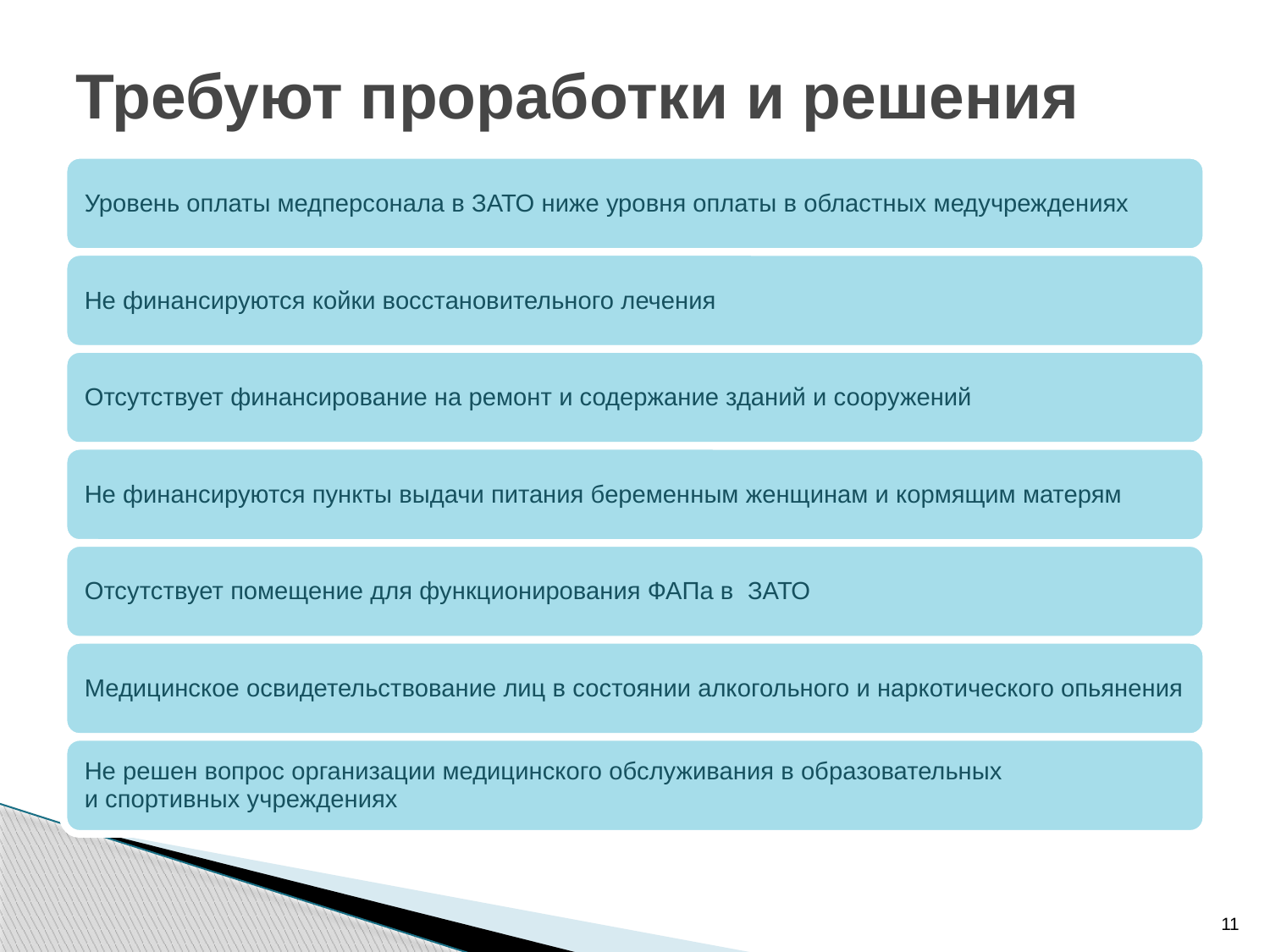

# Требуют проработки и решения
Уровень оплаты медперсонала в ЗАТО ниже уровня оплаты в областных медучреждениях
Не финансируются койки восстановительного лечения
Отсутствует финансирование на ремонт и содержание зданий и сооружений
Не финансируются пункты выдачи питания беременным женщинам и кормящим матерям
Отсутствует помещение для функционирования ФАПа в  ЗАТО
Медицинское освидетельствование лиц в состоянии алкогольного и наркотического опьянения
Не решен вопрос организации медицинского обслуживания в образовательных
и спортивных учреждениях
11